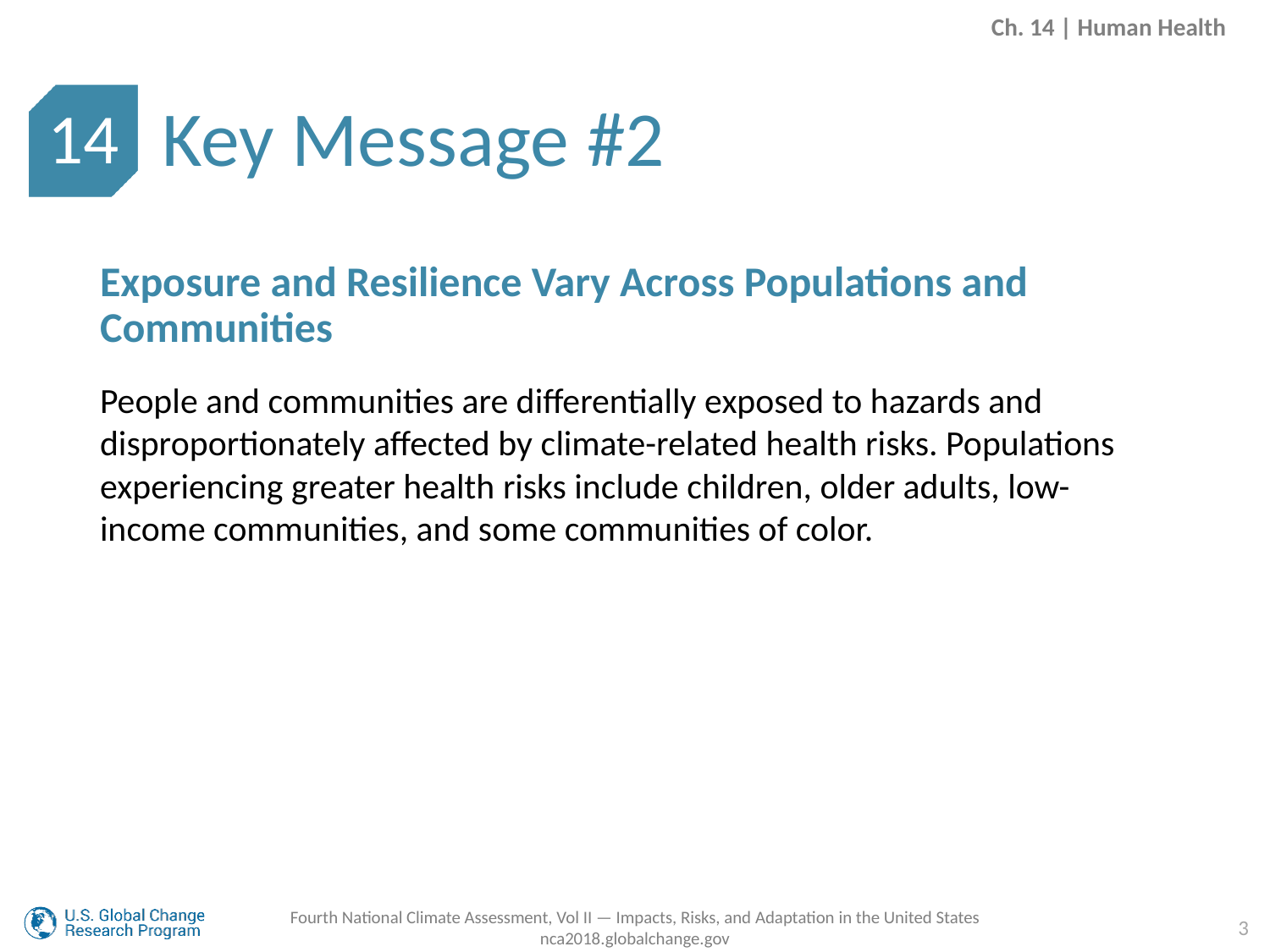

Ch. 14 | Human Health
Key Message #2
14
Exposure and Resilience Vary Across Populations and Communities
People and communities are differentially exposed to hazards and disproportionately affected by climate-related health risks. Populations experiencing greater health risks include children, older adults, low-income communities, and some communities of color.